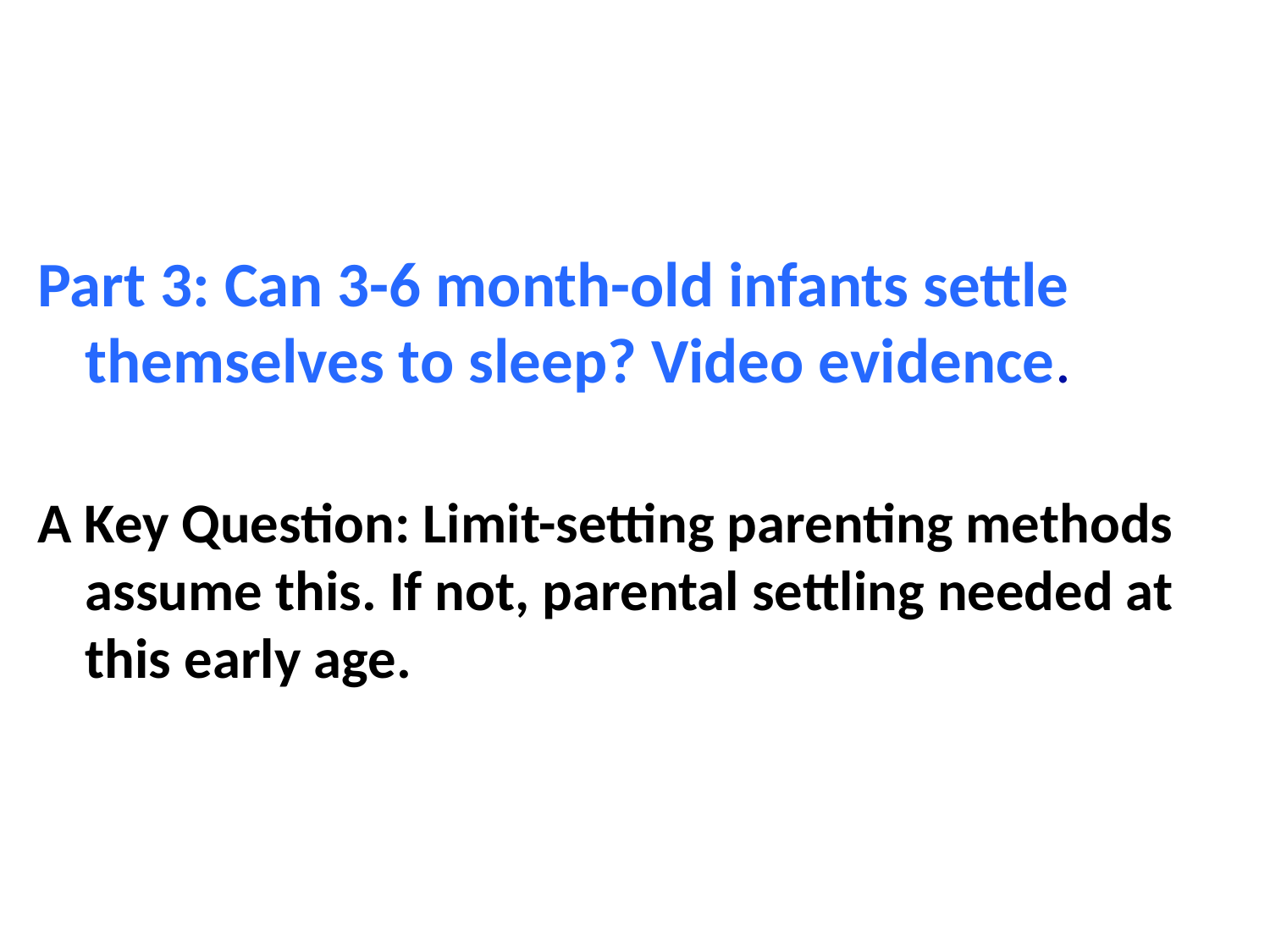

Part 3: Can 3-6 month-old infants settle themselves to sleep? Video evidence.

A Key Question: Limit-setting parenting methods assume this. If not, parental settling needed at this early age.